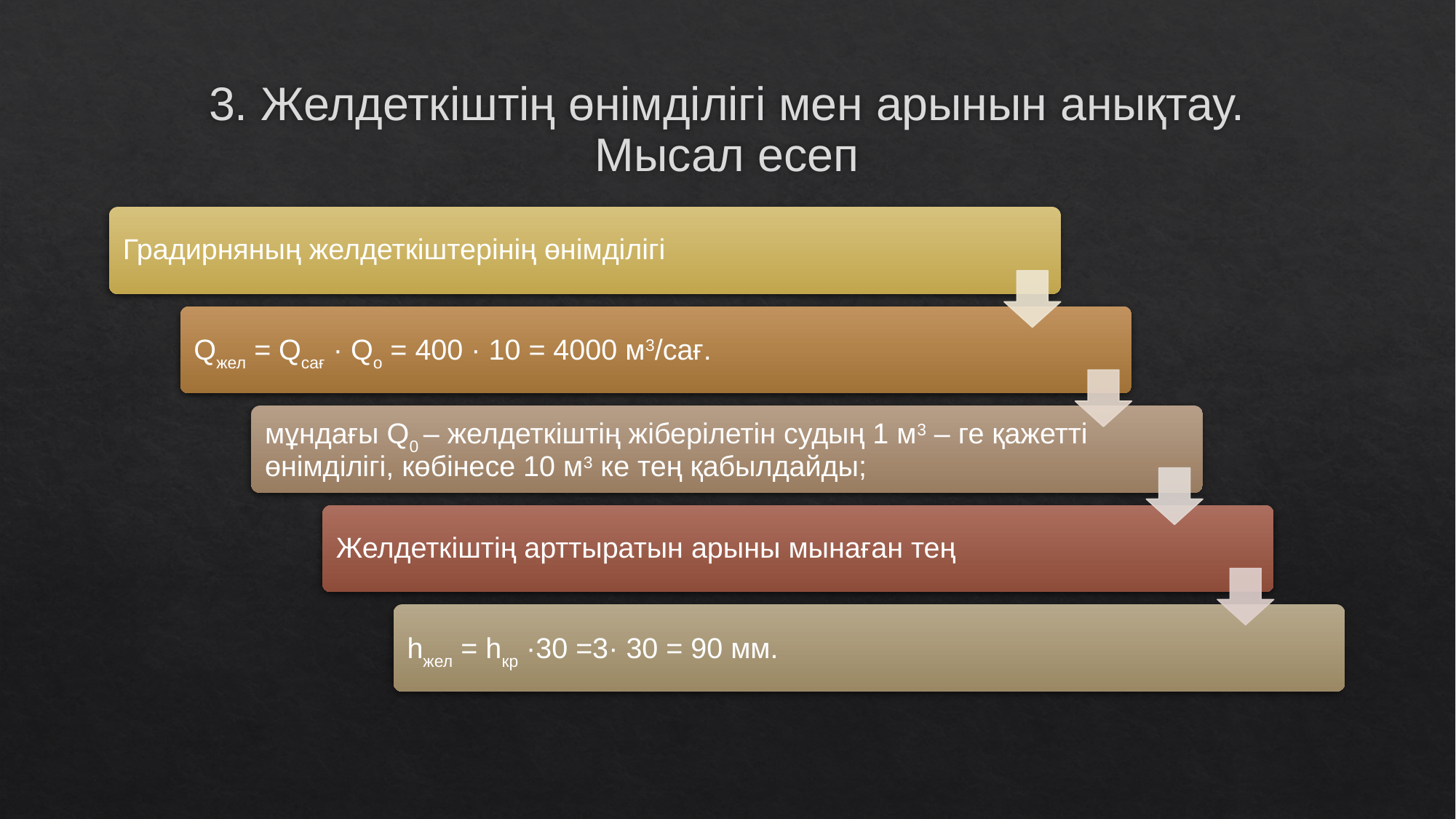

# 3. Желдеткіштің өнімділігі мен арынын анықтау. Мысал есеп
Градирняның желдеткіштерінің өнімділігі
Qжел = Qсағ · Qо = 400 · 10 = 4000 м3/сағ.
мұндағы Q0 – желдеткіштің жіберілетін судың 1 м3 – ге қажетті өнімділігі, көбінесе 10 м3 ке тең қабылдайды;
Желдеткіштің арттыратын арыны мынаған тең
һжел = һкр ·30 =3· 30 = 90 мм.